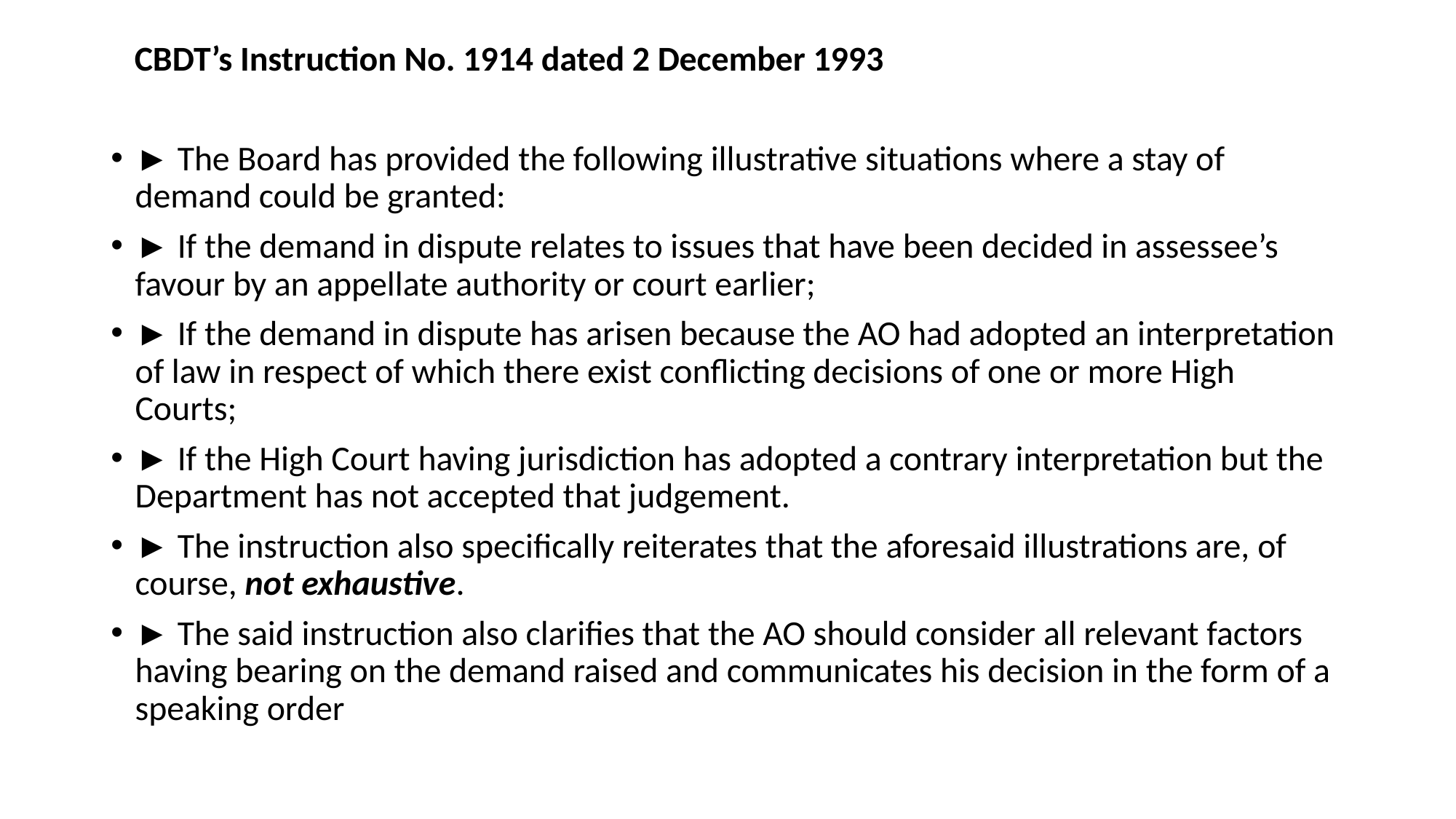

CBDT’s Instruction No. 1914 dated 2 December 1993

► The Board has provided the following illustrative situations where a stay of demand could be granted:
► If the demand in dispute relates to issues that have been decided in assessee’s favour by an appellate authority or court earlier;
► If the demand in dispute has arisen because the AO had adopted an interpretation of law in respect of which there exist conflicting decisions of one or more High Courts;
► If the High Court having jurisdiction has adopted a contrary interpretation but the Department has not accepted that judgement.
► The instruction also specifically reiterates that the aforesaid illustrations are, of course, not exhaustive.
► The said instruction also clarifies that the AO should consider all relevant factors having bearing on the demand raised and communicates his decision in the form of a speaking order